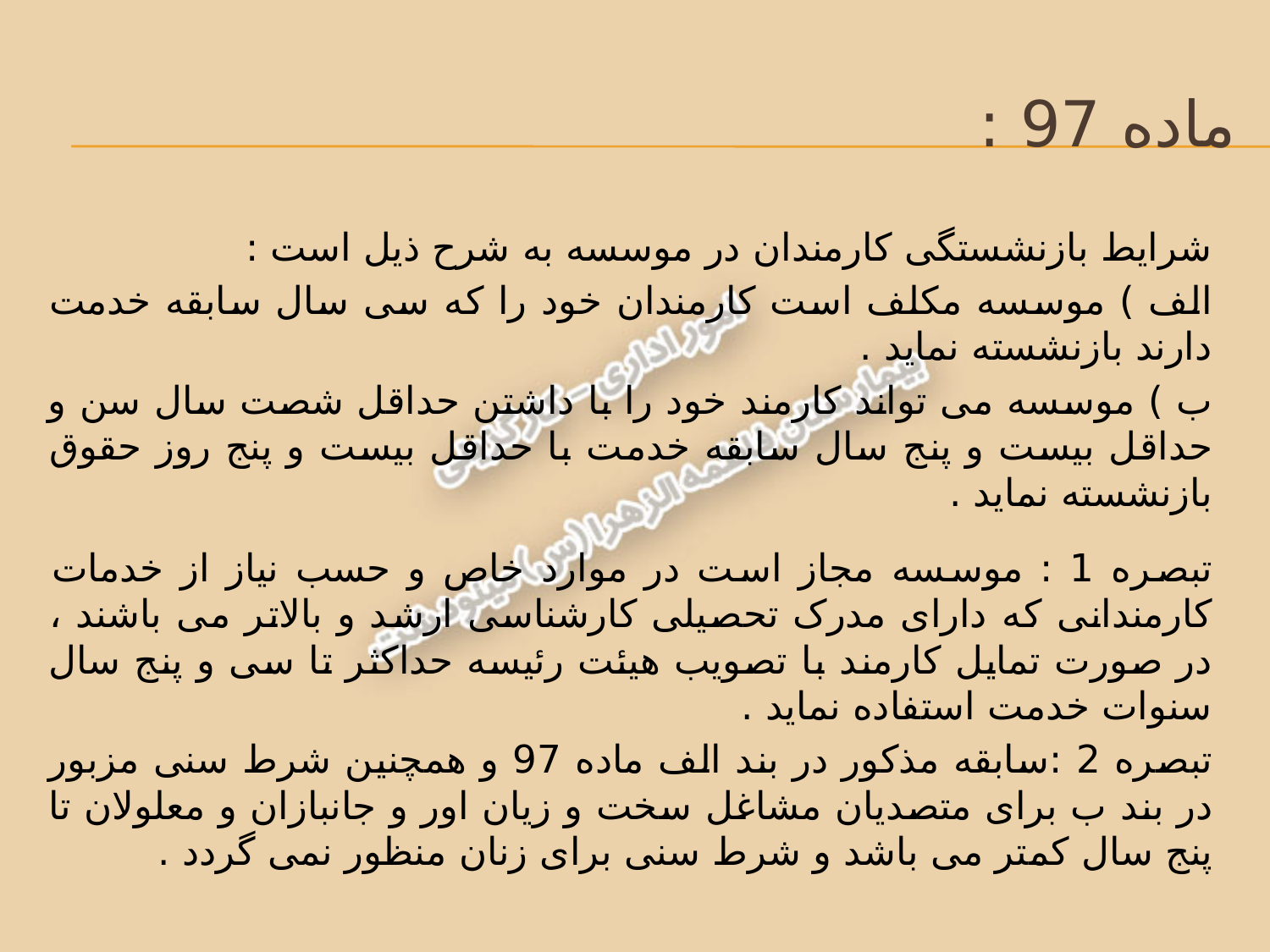

# ماده 97 :
شرایط بازنشستگی کارمندان در موسسه به شرح ذیل است :
الف ) موسسه مکلف است کارمندان خود را که سی سال سابقه خدمت دارند بازنشسته نماید .
ب ) موسسه می تواند کارمند خود را با داشتن حداقل شصت سال سن و حداقل بیست و پنج سال سابقه خدمت با حداقل بیست و پنج روز حقوق بازنشسته نماید .

تبصره 1 : موسسه مجاز است در موارد خاص و حسب نیاز از خدمات کارمندانی که دارای مدرک تحصیلی کارشناسی ارشد و بالاتر می باشند ، در صورت تمایل کارمند با تصویب هیئت رئیسه حداکثر تا سی و پنج سال سنوات خدمت استفاده نماید .
تبصره 2 :سابقه مذکور در بند الف ماده 97 و همچنین شرط سنی مزبور در بند ب برای متصدیان مشاغل سخت و زیان اور و جانبازان و معلولان تا پنج سال کمتر می باشد و شرط سنی برای زنان منظور نمی گردد .